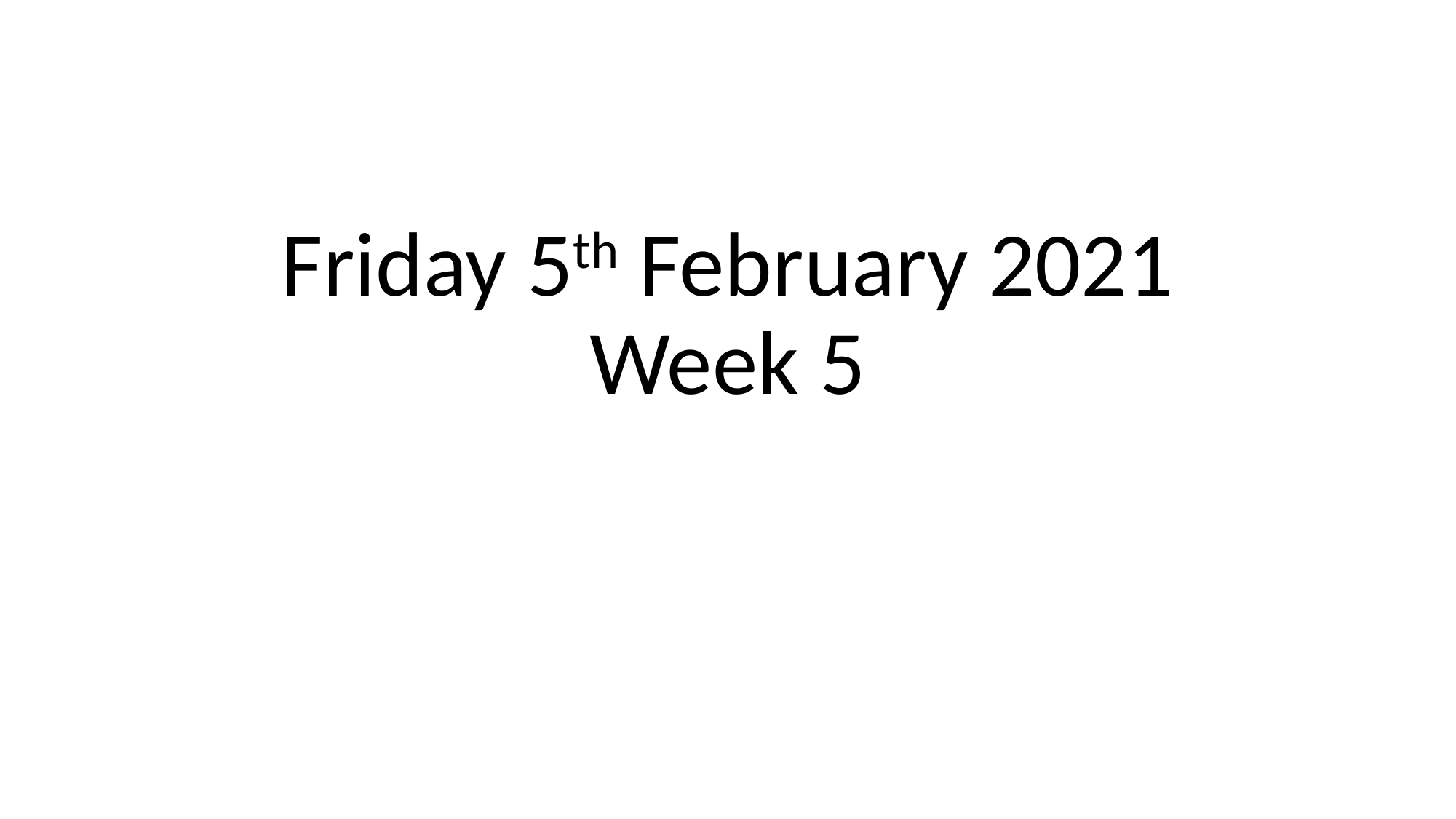

# Friday 5th February 2021 Week 5